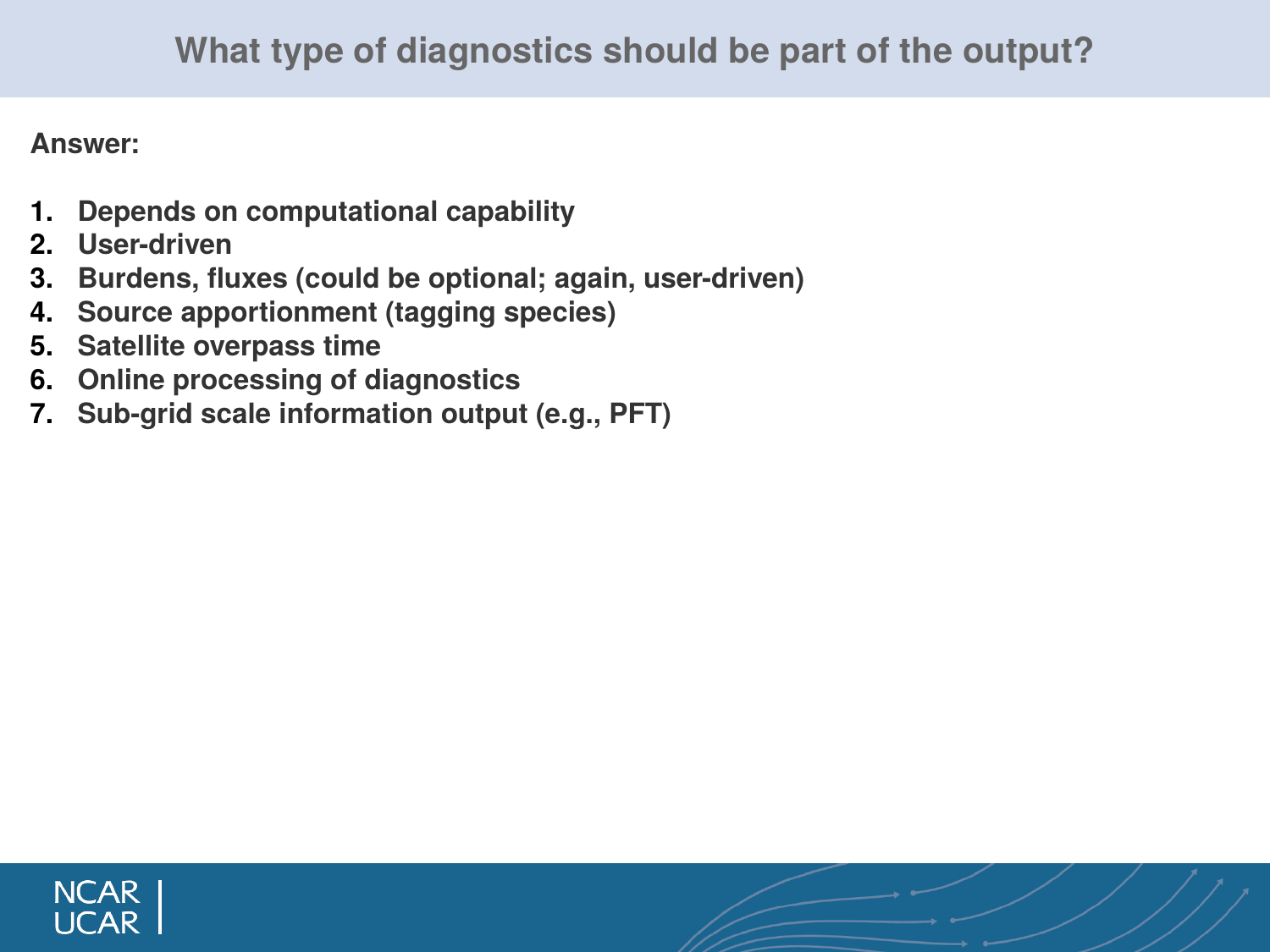

# What type of diagnostics should be part of the output?
Answer:

Depends on computational capability
User-driven
Burdens, fluxes (could be optional; again, user-driven)
Source apportionment (tagging species)
Satellite overpass time
Online processing of diagnostics
Sub-grid scale information output (e.g., PFT)